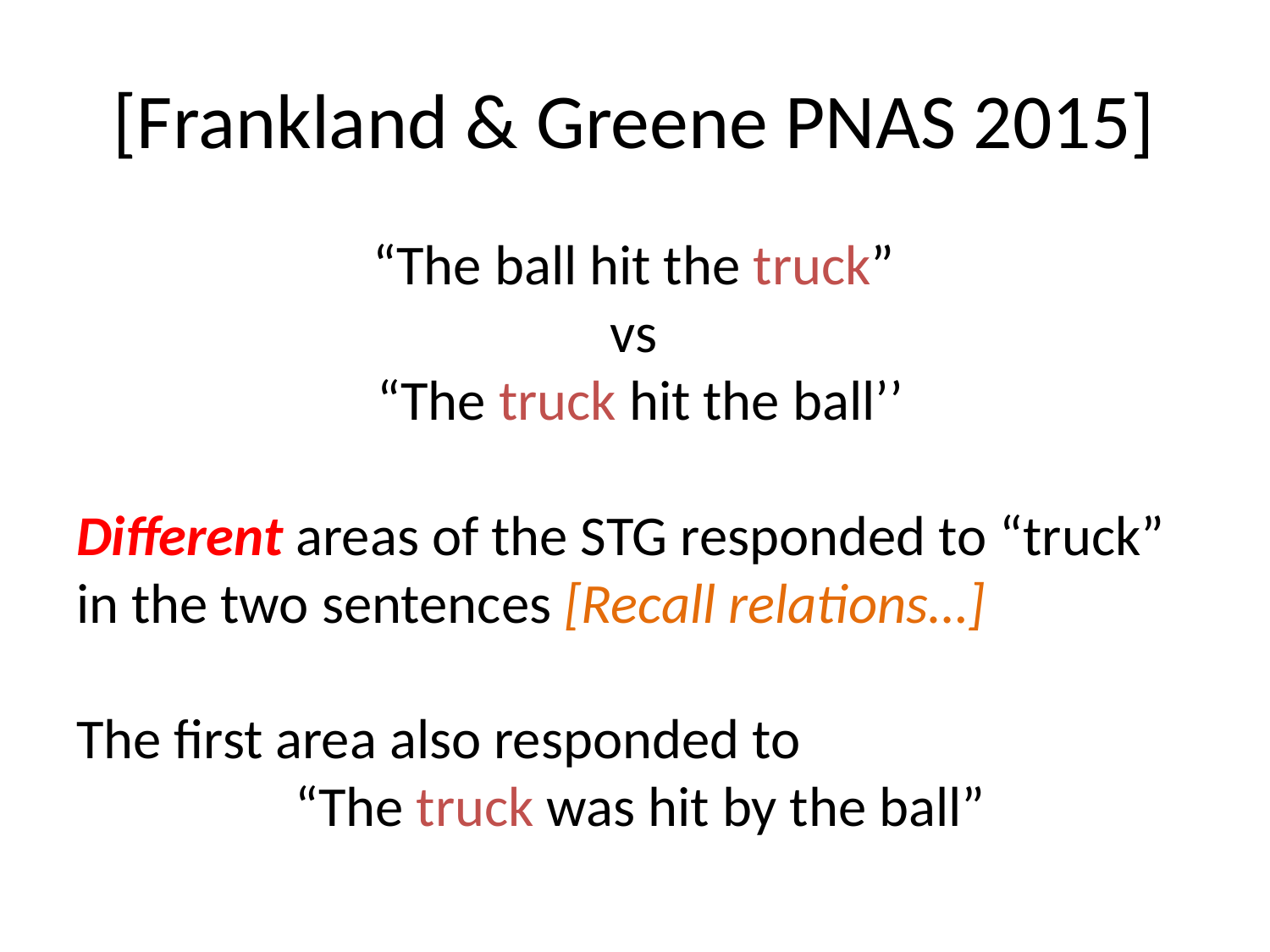

# [Frankland & Greene PNAS 2015]
“The ball hit the truck”
vs
“The truck hit the ball’’

Different areas of the STG responded to “truck” in the two sentences [Recall relations…]

The first area also responded to
“The truck was hit by the ball”